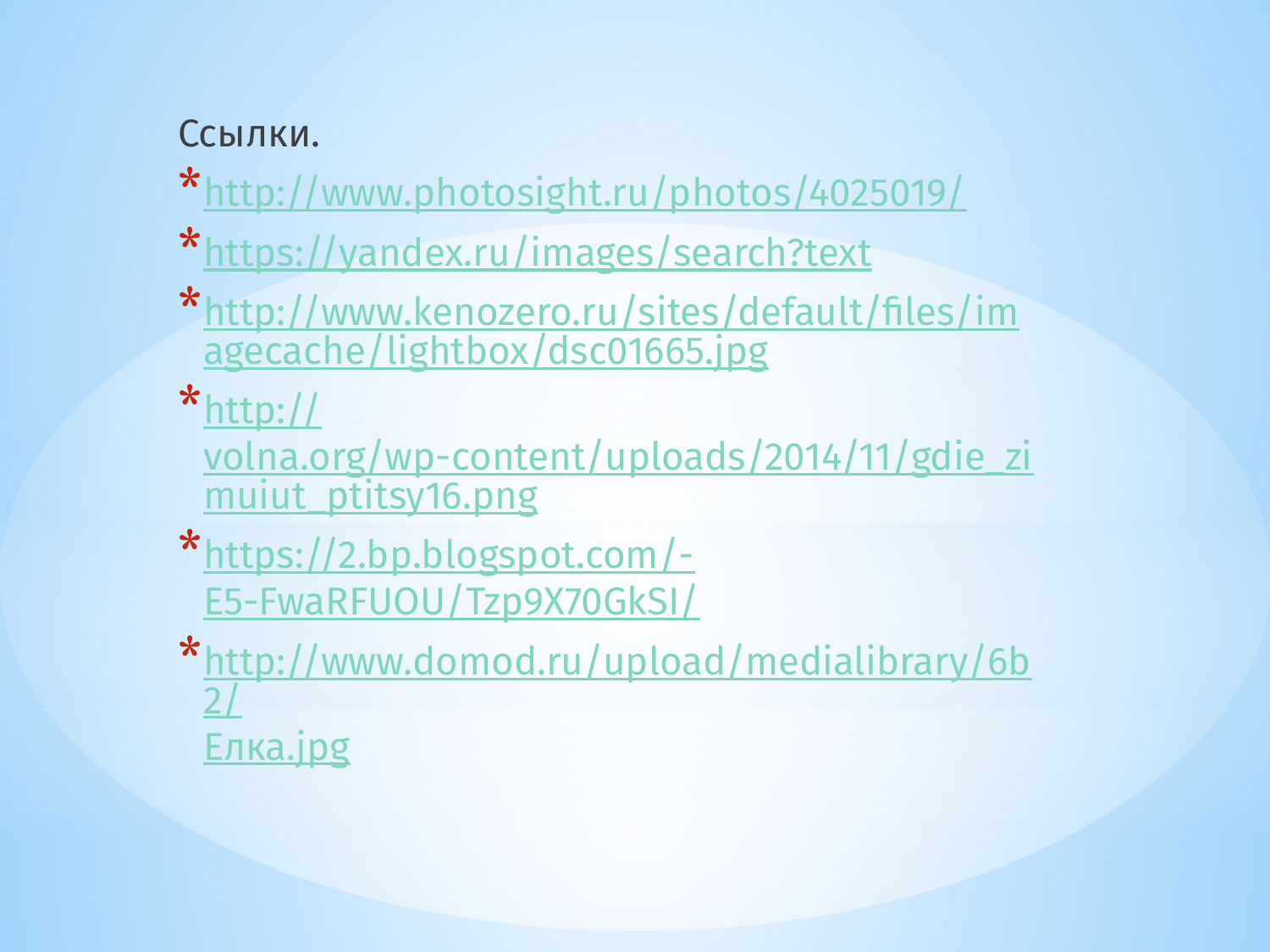

Ссылки.
http://www.photosight.ru/photos/4025019/
https://yandex.ru/images/search?text
http://www.kenozero.ru/sites/default/files/imagecache/lightbox/dsc01665.jpg
http://volna.org/wp-content/uploads/2014/11/gdie_zimuiut_ptitsy16.png
https://2.bp.blogspot.com/-E5-FwaRFUOU/Tzp9X70GkSI/
http://www.domod.ru/upload/medialibrary/6b2/Елка.jpg